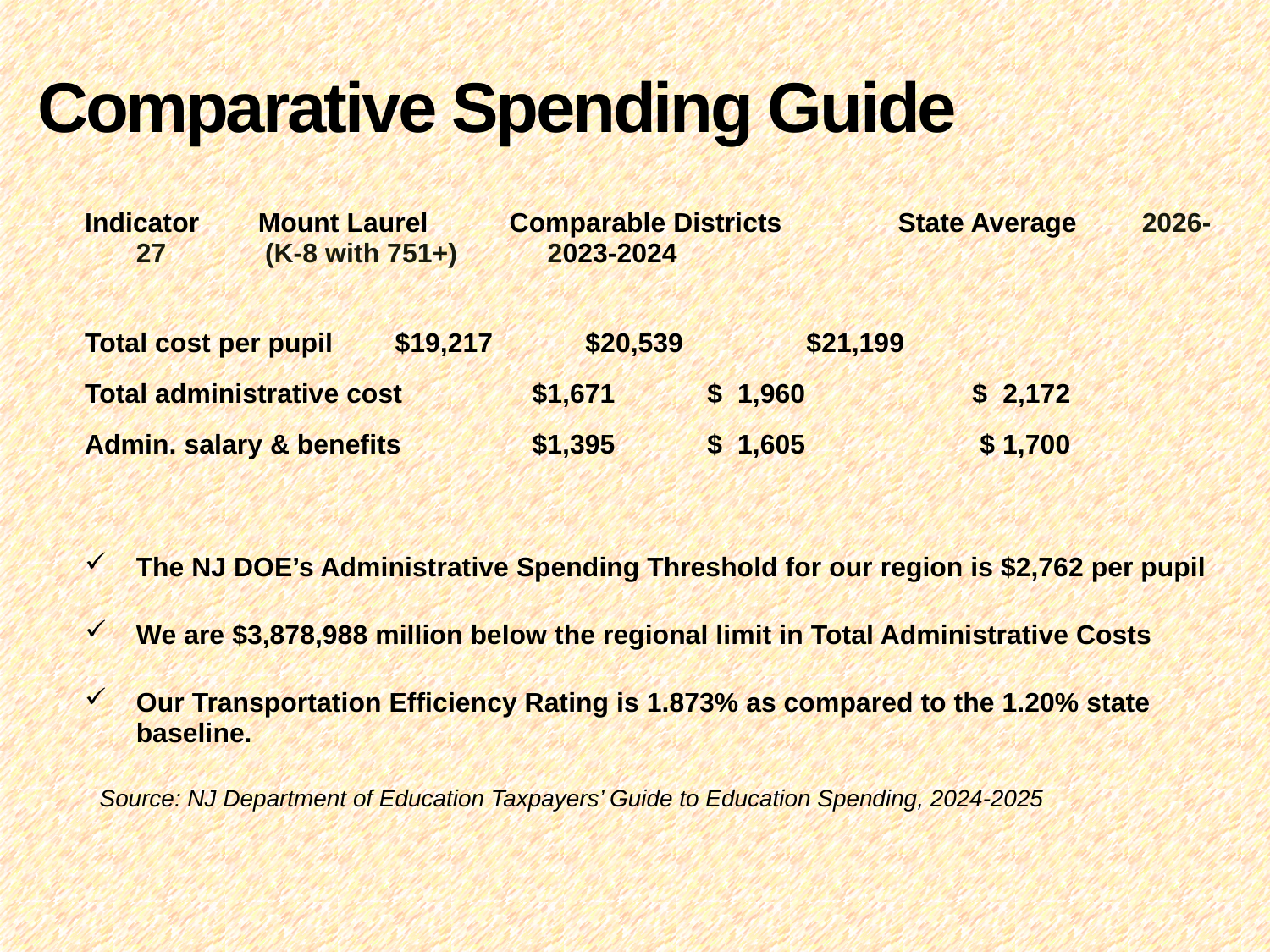

# Comparative Spending Guide
Indicator			Mount Laurel	 Comparable Districts	    State Average				    2026-27             (K-8 with 751+)	      2023-2024

Total cost per pupil		  $19,217	           $20,539 	        $21,199
Total administrative cost	    $1,671	           $  1,960                      $  2,172
Admin. salary & benefits	    $1,395	           $  1,605                       $ 1,700

The NJ DOE’s Administrative Spending Threshold for our region is $2,762 per pupil
We are $3,878,988 million below the regional limit in Total Administrative Costs
Our Transportation Efficiency Rating is 1.873% as compared to the 1.20% state baseline.
	Source: NJ Department of Education Taxpayers’ Guide to Education Spending, 2024-2025